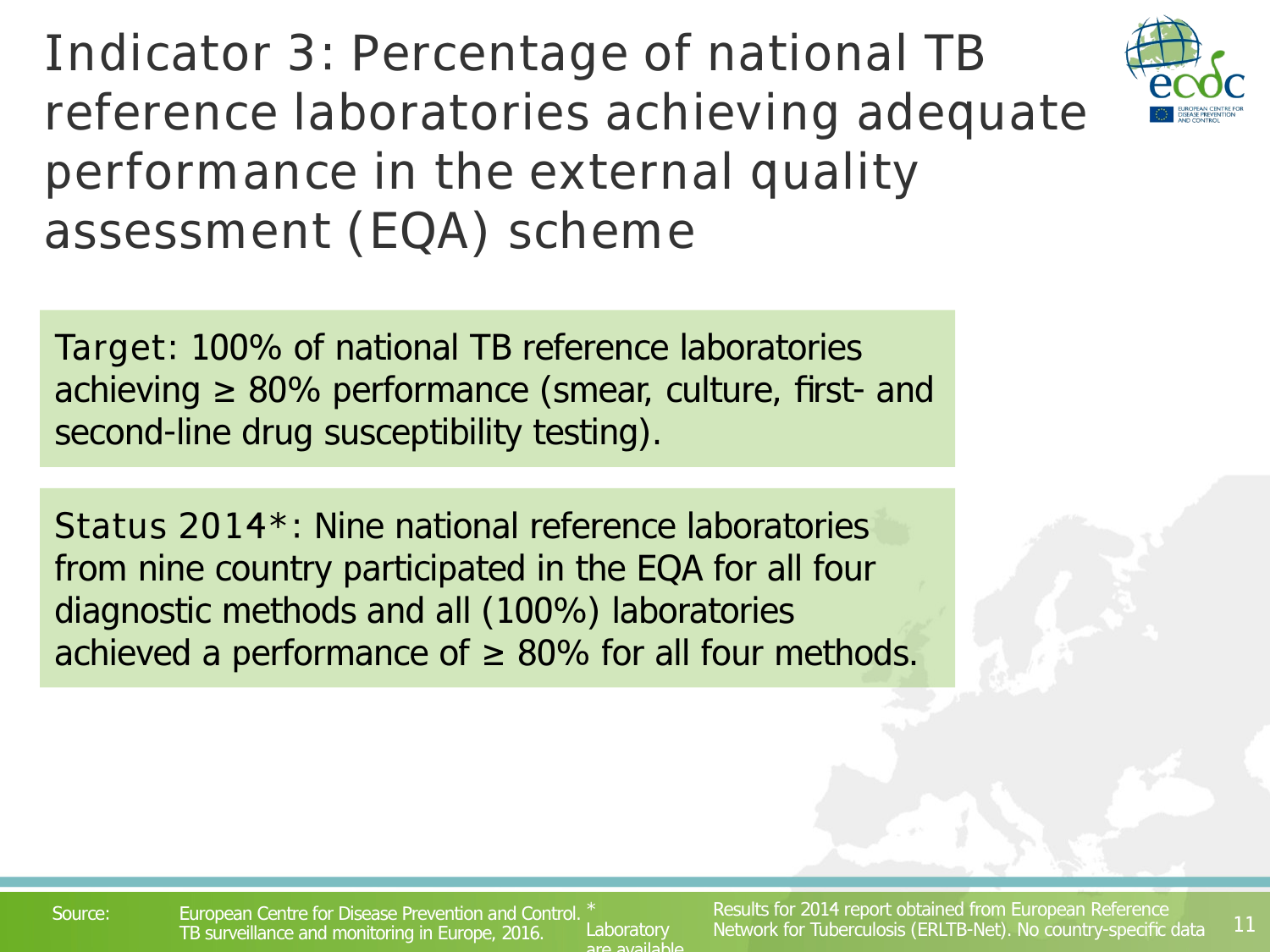

# Indicator 3: Percentage of national TB reference laboratories achieving adequate performance in the external quality assessment (EQA) scheme
Target: 100% of national TB reference laboratories achieving ≥ 80% performance (smear, culture, first- and second-line drug susceptibility testing).
Status 2014*: Nine national reference laboratories from nine country participated in the EQA for all four diagnostic methods and all (100%) laboratories achieved a performance of ≥ 80% for all four methods.
*	Results for 2014 report obtained from European Reference Laboratory 	Network for Tuberculosis (ERLTB-Net). No country-specific data are available.

Source: 	European Centre for Disease Prevention and Control.
	TB surveillance and monitoring in Europe, 2016.

11